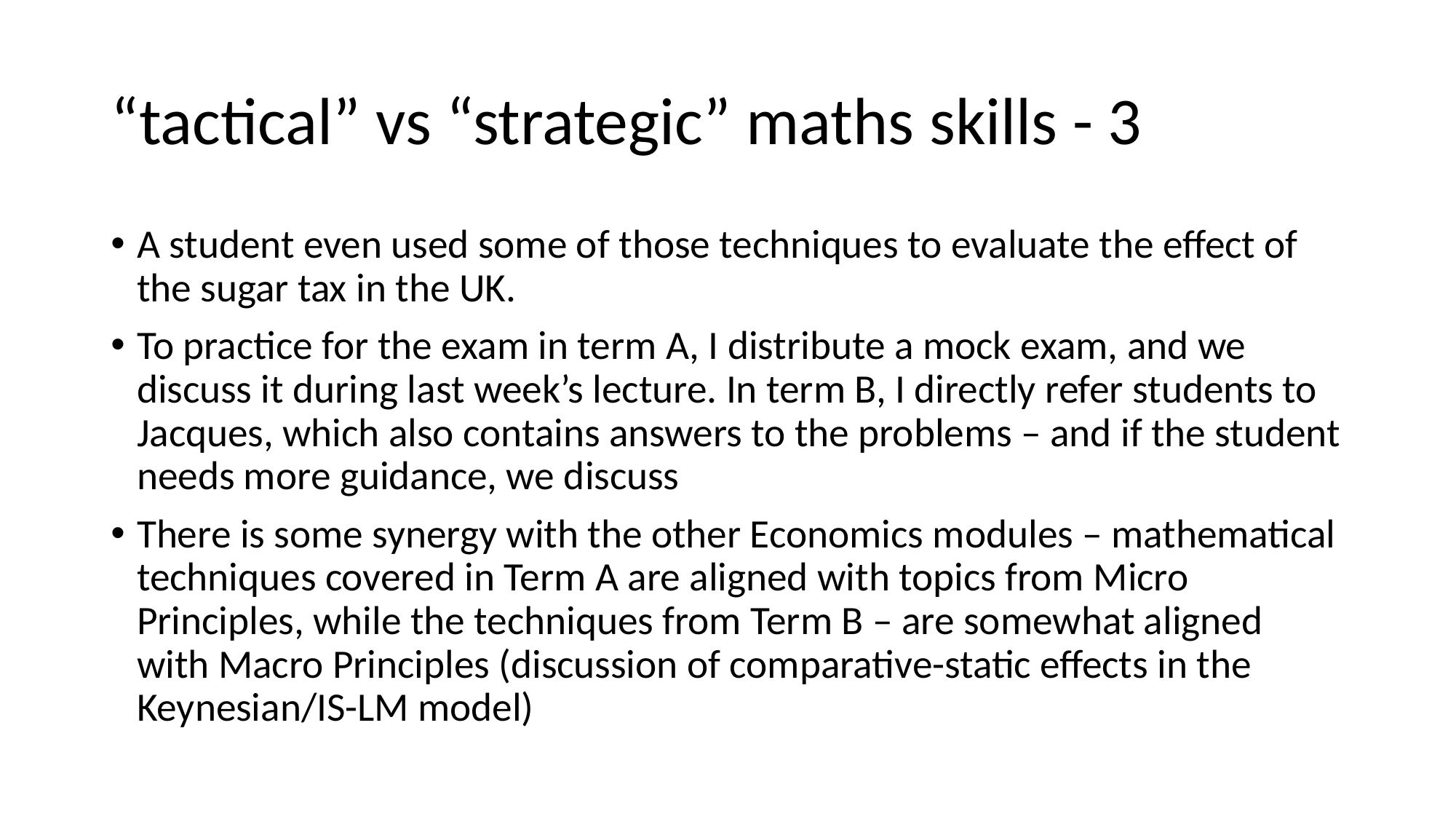

# “tactical” vs “strategic” maths skills - 3
A student even used some of those techniques to evaluate the effect of the sugar tax in the UK.
To practice for the exam in term A, I distribute a mock exam, and we discuss it during last week’s lecture. In term B, I directly refer students to Jacques, which also contains answers to the problems – and if the student needs more guidance, we discuss
There is some synergy with the other Economics modules – mathematical techniques covered in Term A are aligned with topics from Micro Principles, while the techniques from Term B – are somewhat aligned with Macro Principles (discussion of comparative-static effects in the Keynesian/IS-LM model)